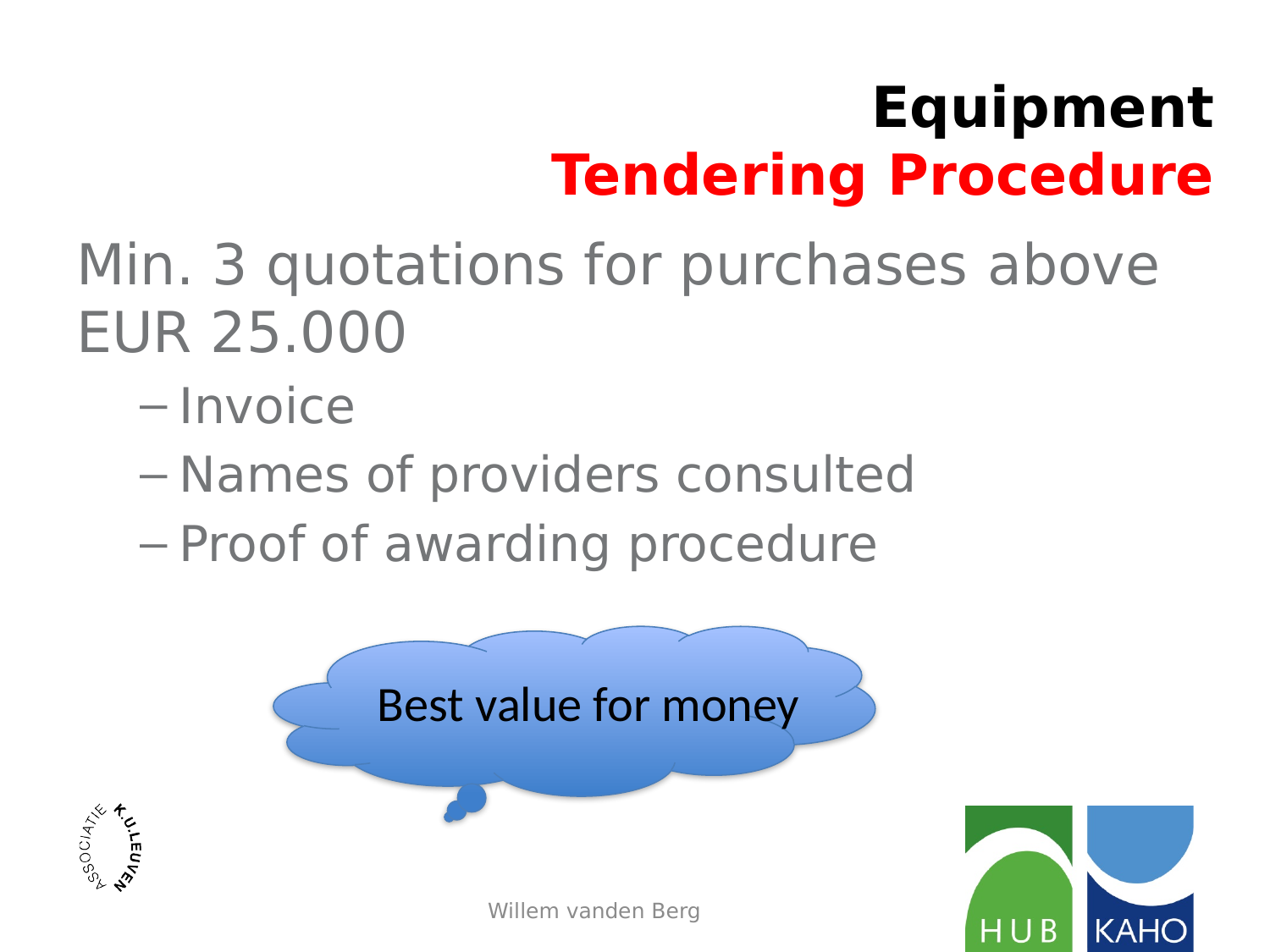

Equipment
Tendering Procedure
Min. 3 quotations for purchases above EUR 25.000
Invoice
Names of providers consulted
Proof of awarding procedure

Best value for money
Willem vanden Berg